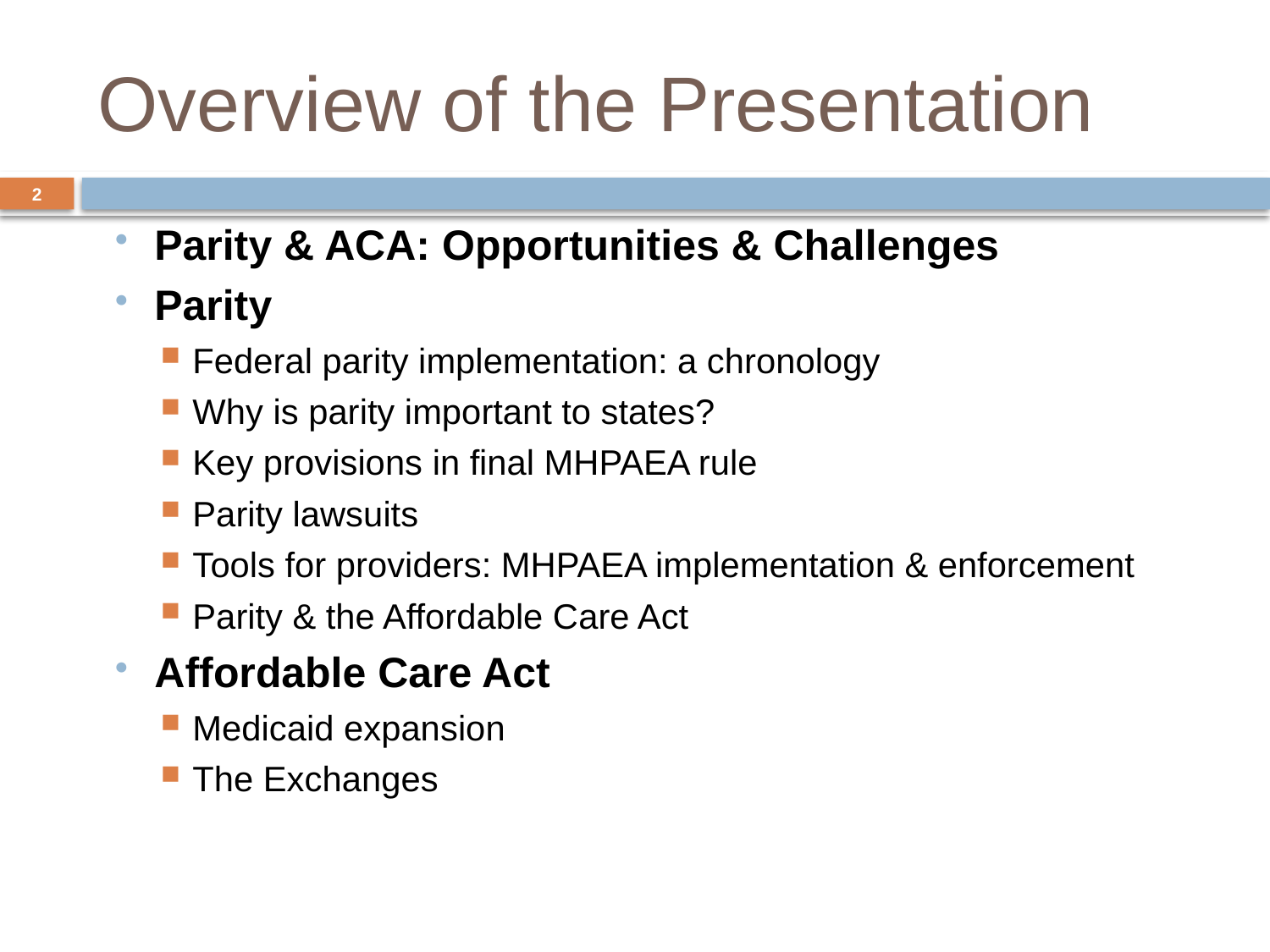

# Overview of the Presentation
2
Parity & ACA: Opportunities & Challenges
Parity
Federal parity implementation: a chronology
Why is parity important to states?
Key provisions in final MHPAEA rule
Parity lawsuits
Tools for providers: MHPAEA implementation & enforcement
Parity & the Affordable Care Act
Affordable Care Act
Medicaid expansion
The Exchanges